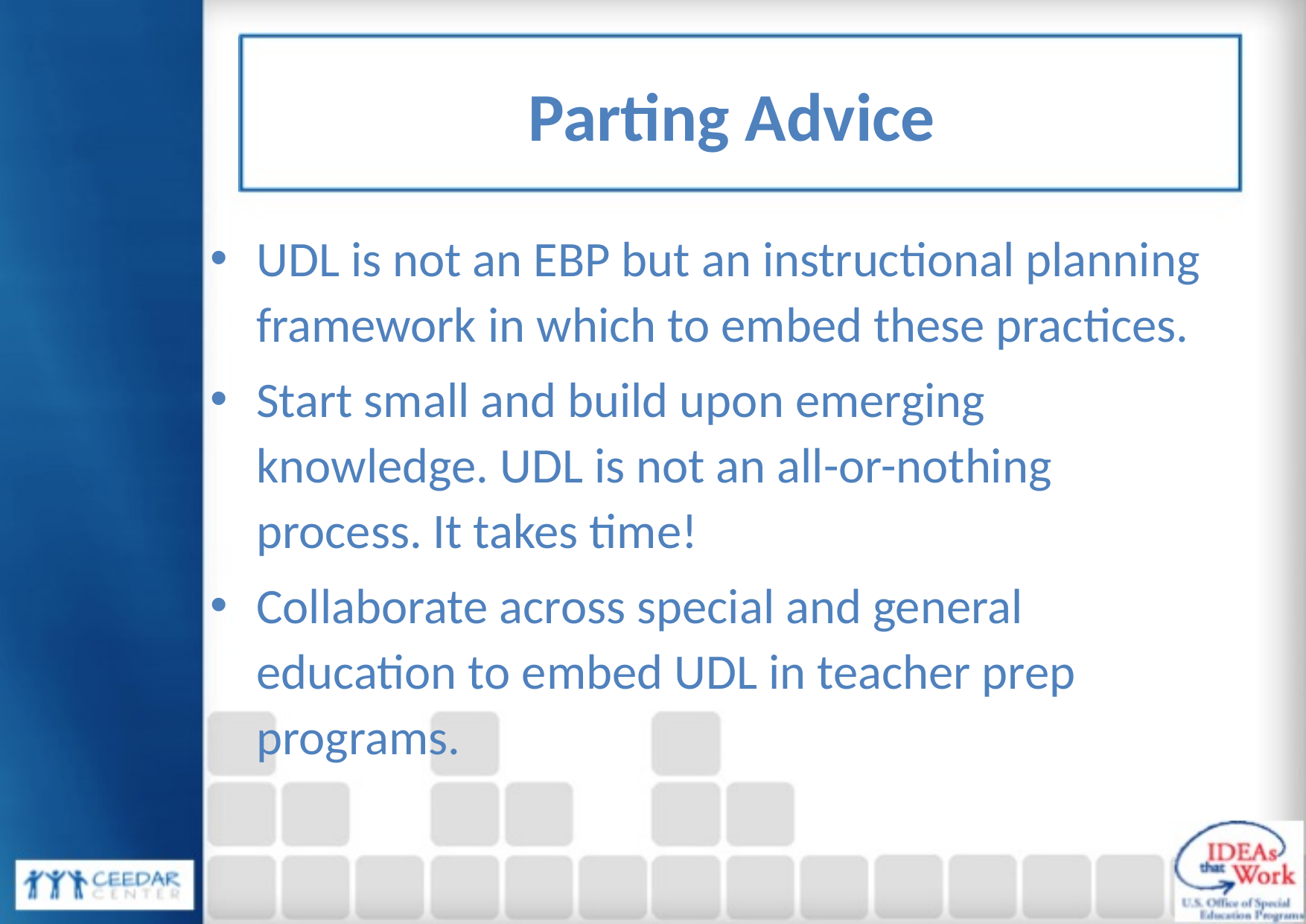

# Parting Advice
UDL is not an EBP but an instructional planning framework in which to embed these practices.
Start small and build upon emerging knowledge. UDL is not an all-or-nothing process. It takes time!
Collaborate across special and general education to embed UDL in teacher prep programs.